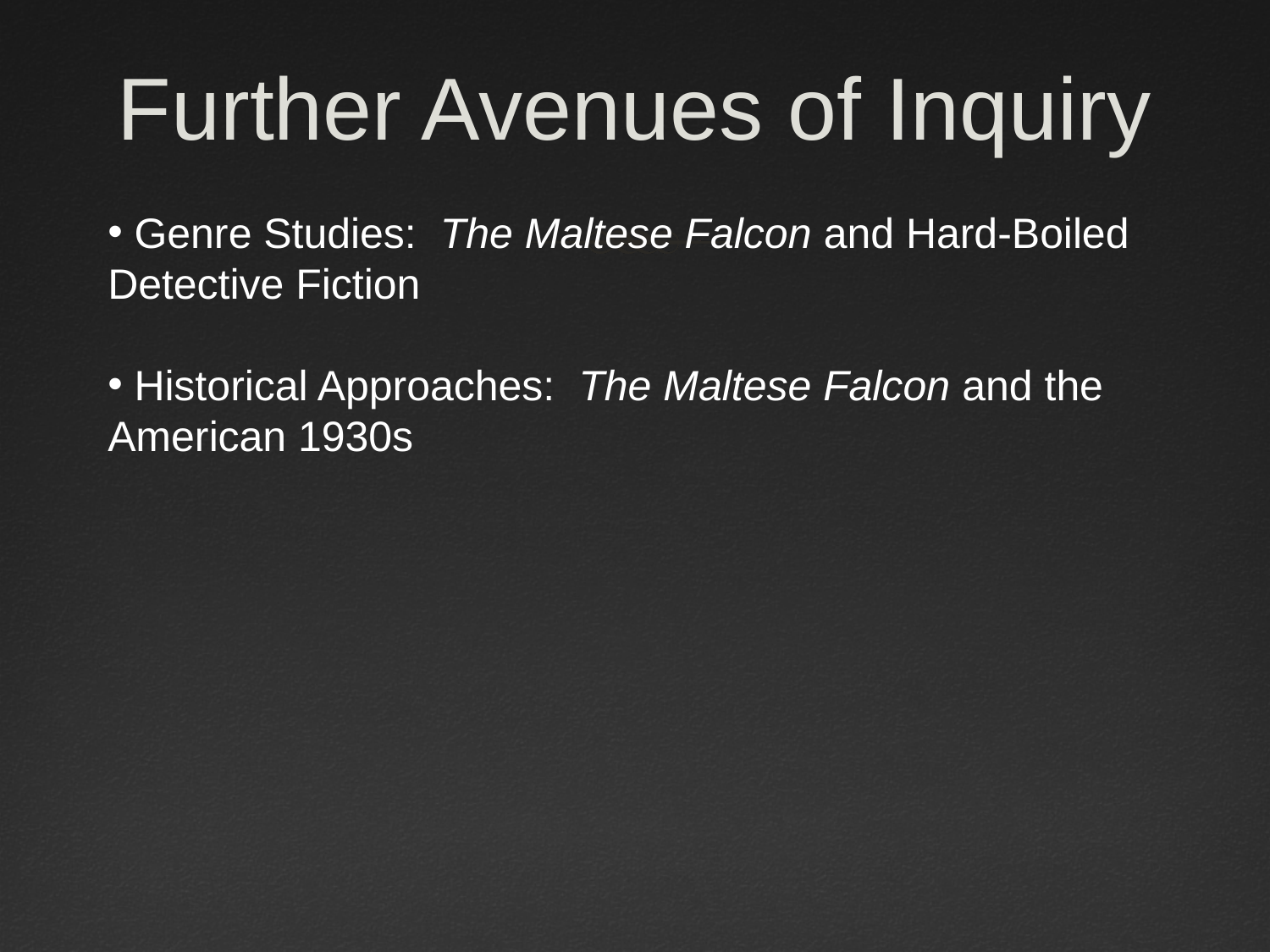

# Further Avenues of Inquiry
 Genre Studies:  The Maltese Falcon and Hard-Boiled Detective Fiction

 Historical Approaches:  The Maltese Falcon and the American 1930s